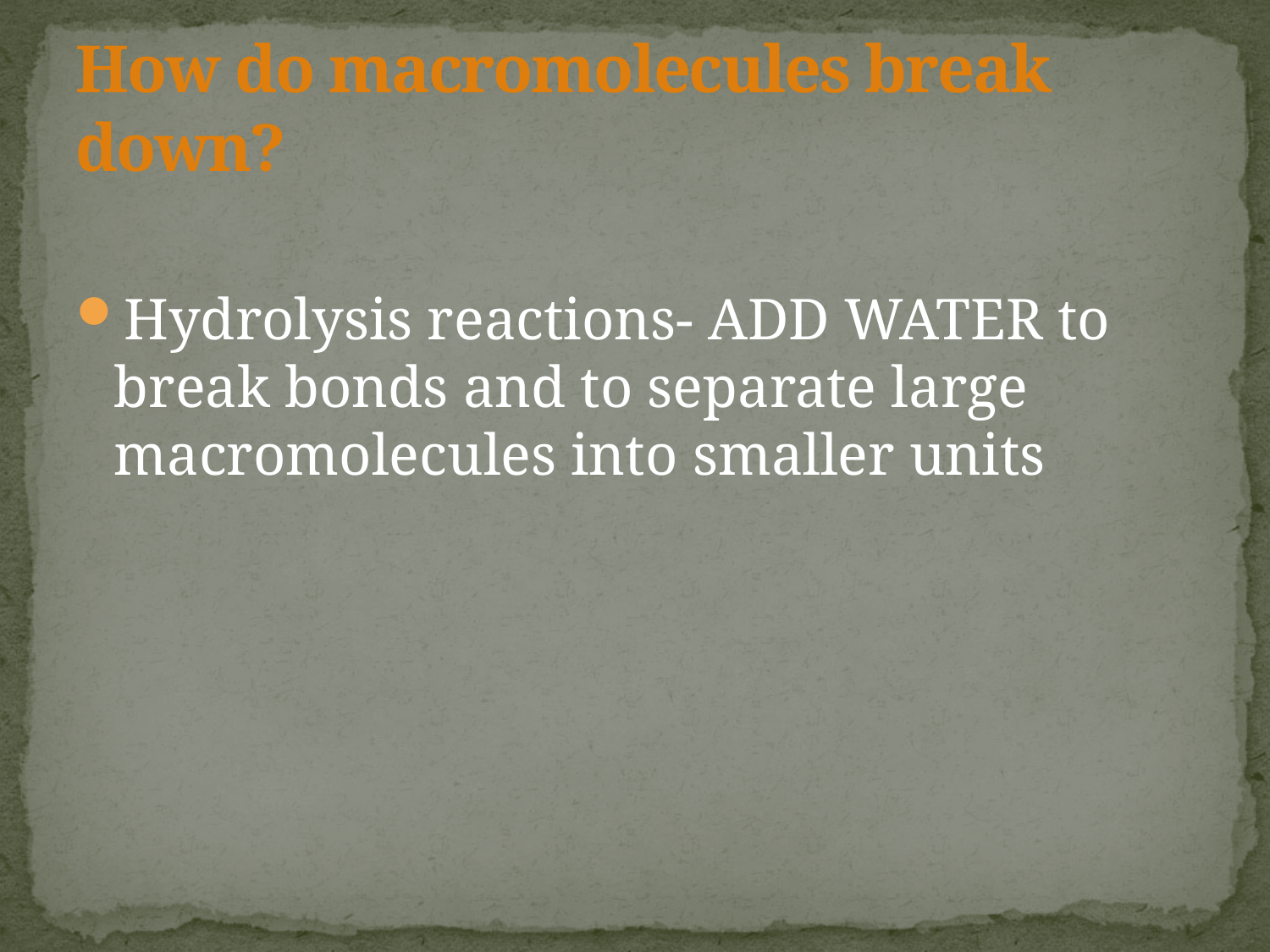

# How do macromolecules break down?

Hydrolysis reactions- ADD WATER to break bonds and to separate large macromolecules into smaller units